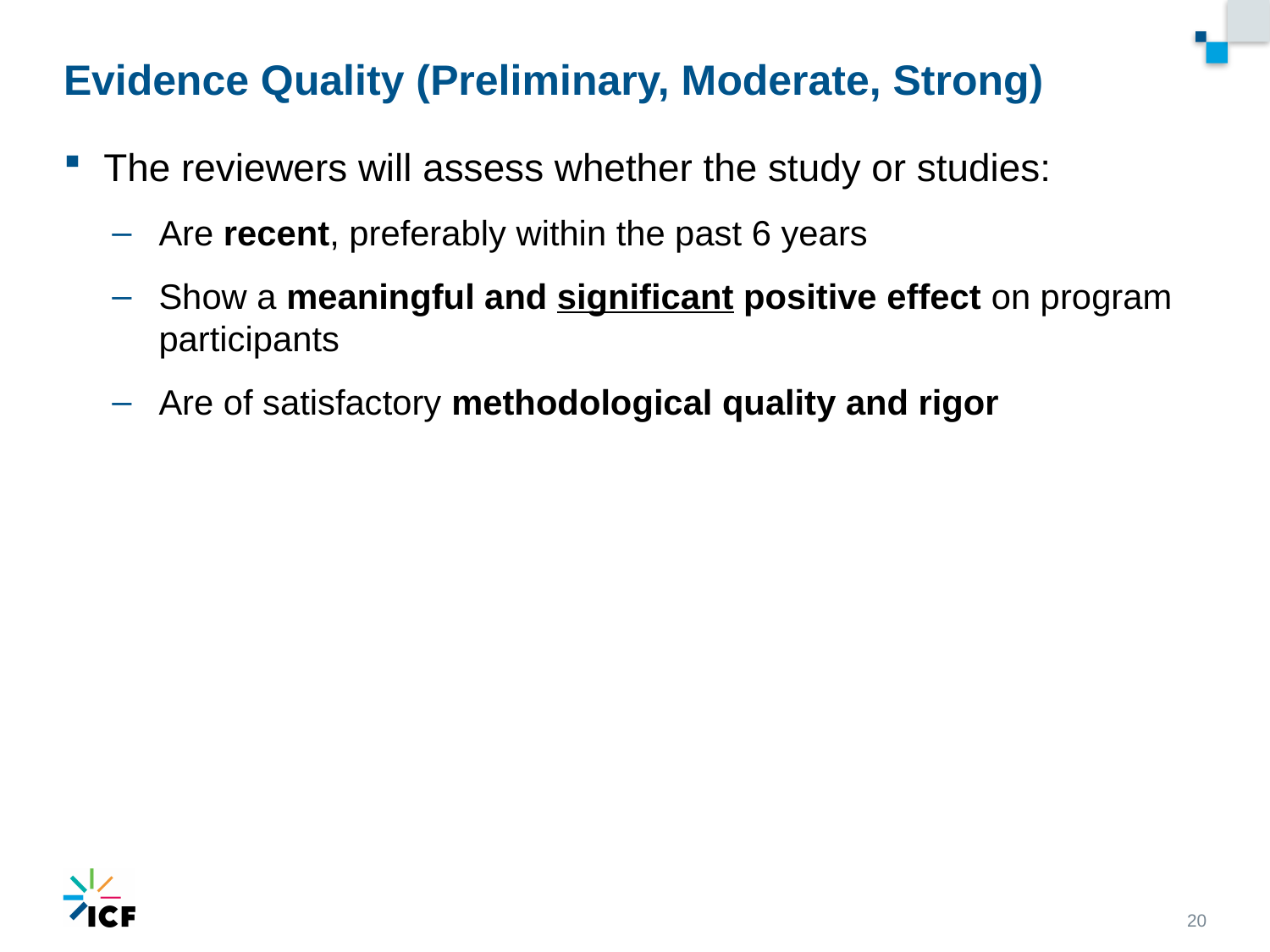

# Evidence Quality (Preliminary, Moderate, Strong)
The reviewers will assess whether the study or studies:
Are recent, preferably within the past 6 years
Show a meaningful and significant positive effect on program participants
Are of satisfactory methodological quality and rigor

20